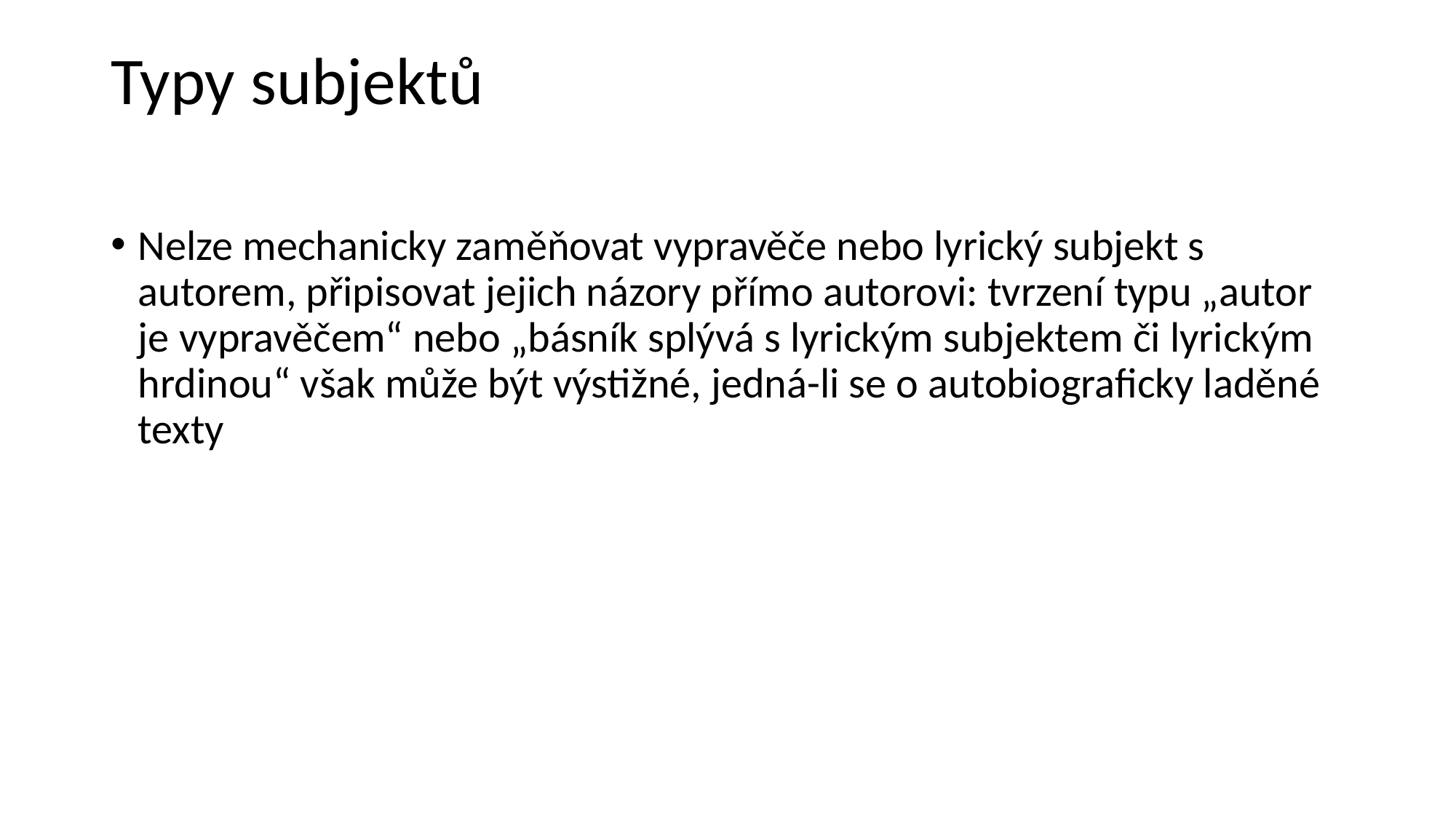

# Typy subjektů
Nelze mechanicky zaměňovat vypravěče nebo lyrický subjekt s autorem, připisovat jejich názory přímo autorovi: tvrzení typu „autor je vypravěčem“ nebo „básník splývá s lyrickým subjektem či lyrickým hrdinou“ však může být výstižné, jedná-li se o autobiograficky laděné texty